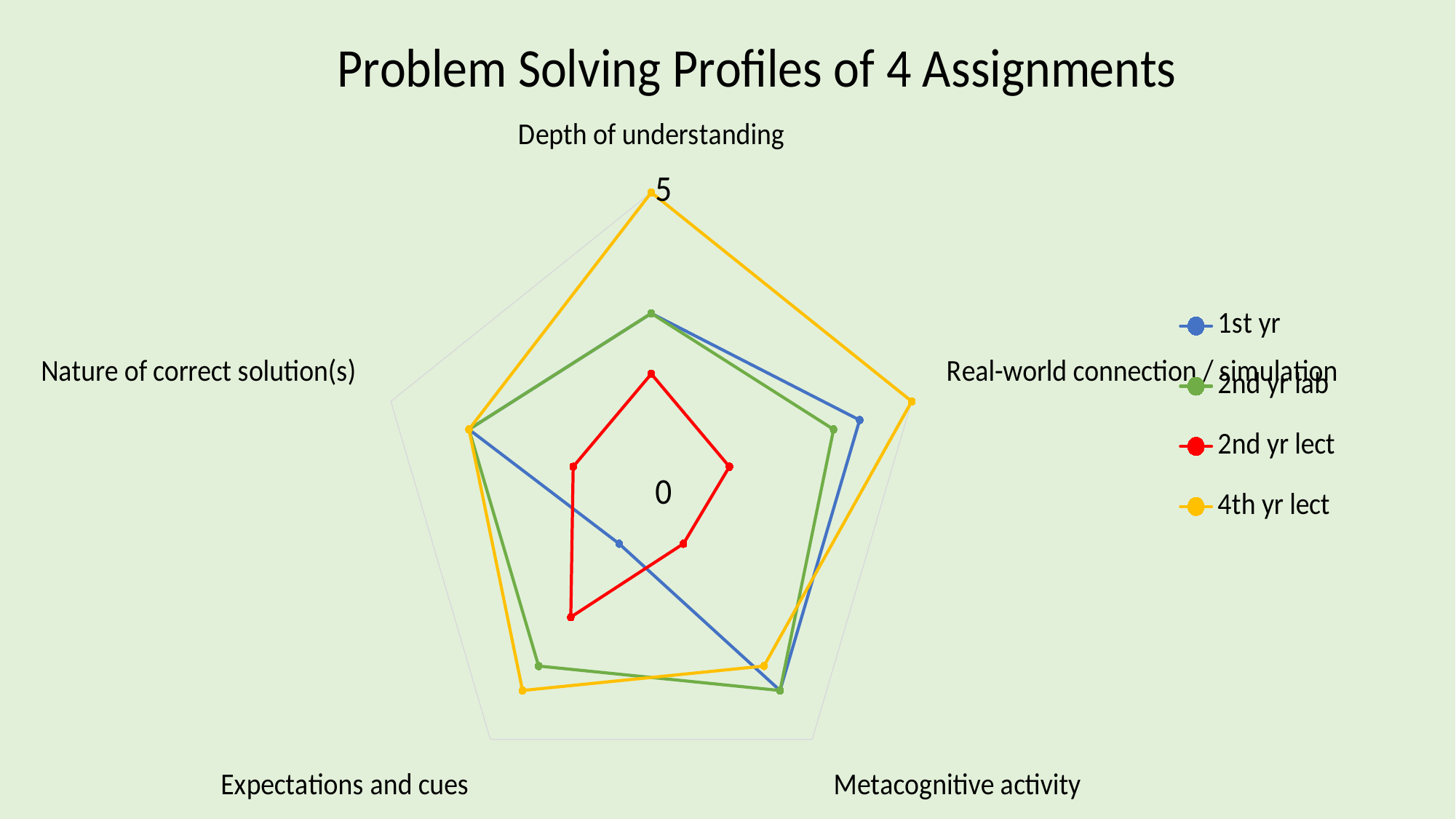

### Chart: Problem Solving Profiles of 4 Assignments

| Category | 1st yr | 2nd yr lab | 2nd yr lect | 4th yr lect |
|---|---|---|---|---|
| Depth of understanding | 3.0 | 3.0 | 2.0 | 5.0 |
| Real-world connection / simulation | 4.0 | 3.5 | 1.5 | 5.0 |
| Metacognitive activity | 4.0 | 4.0 | 1.0 | 3.5 |
| Expectations and cues | 1.0 | 3.5 | 2.5 | 4.0 |
| Nature of correct solution(s) | 3.5 | 3.5 | 1.5 | 3.5 |